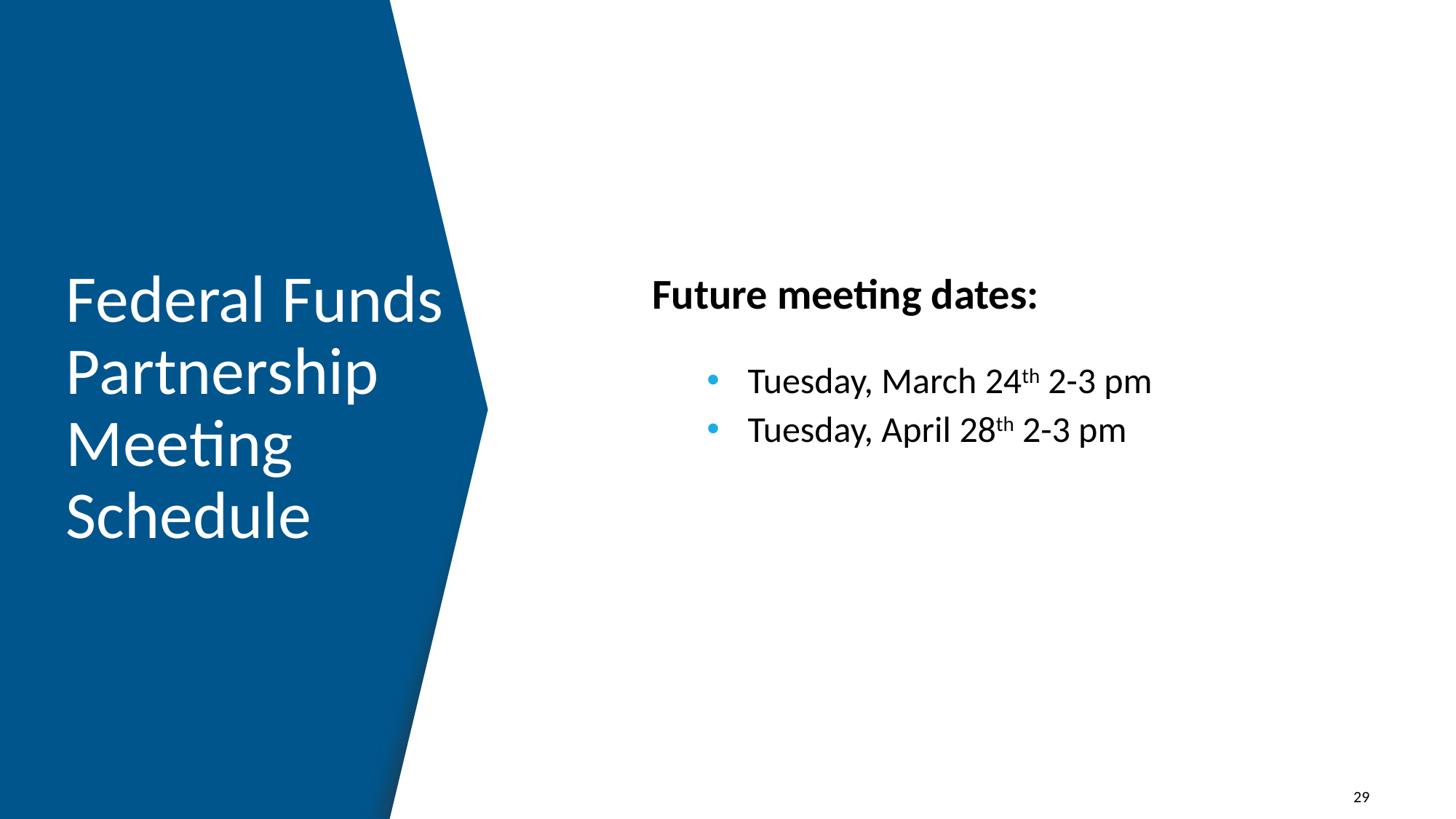

Future meeting dates:

Tuesday, March 24th 2-3 pm
Tuesday, April 28th 2-3 pm

# Federal Funds Partnership Meeting Schedule